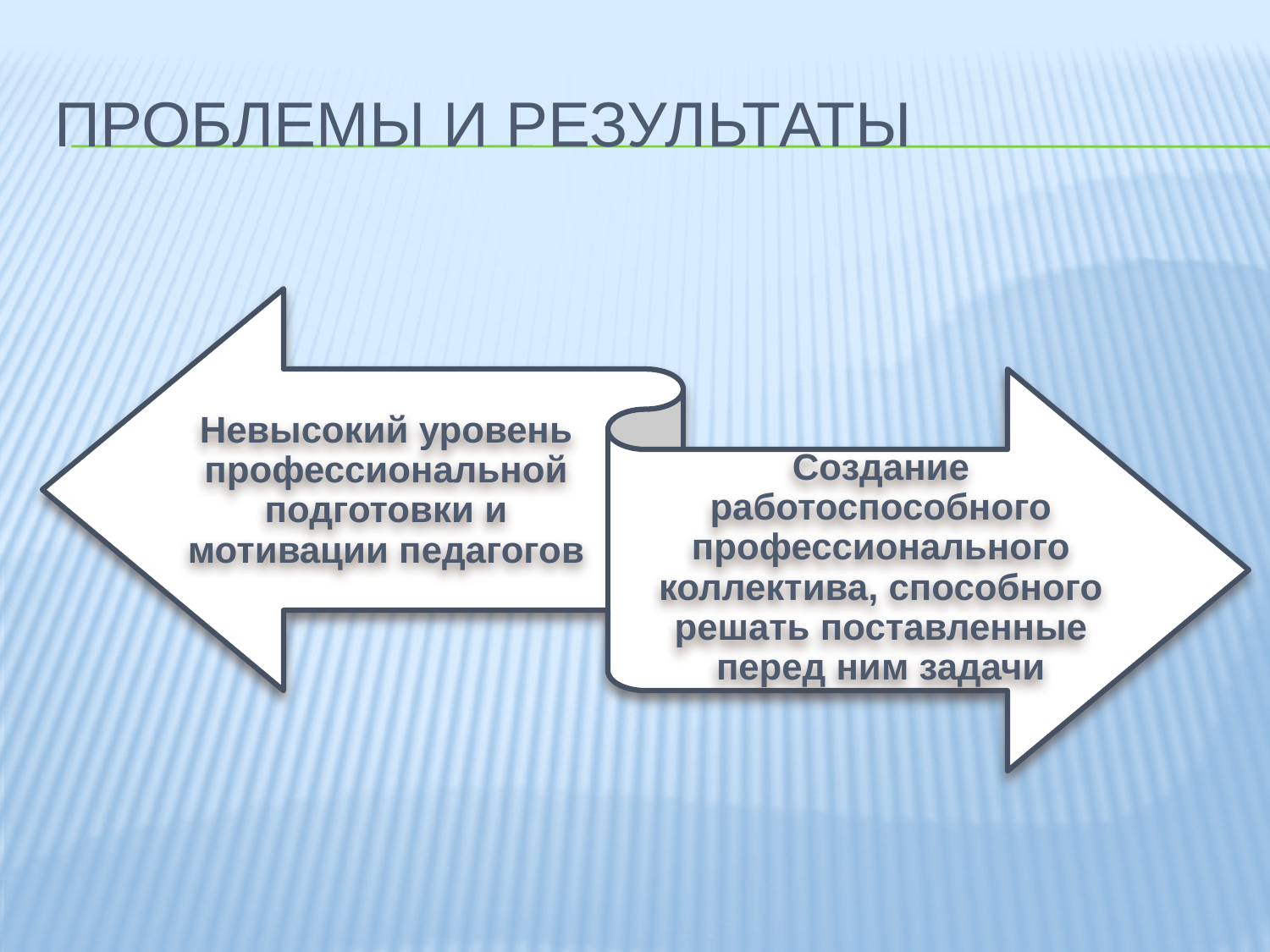

# Проблемы и результаты
Невысокий уровень профессиональной подготовки и мотивации педагогов
Создание работоспособного профессионального коллектива, способного решать поставленные перед ним задачи